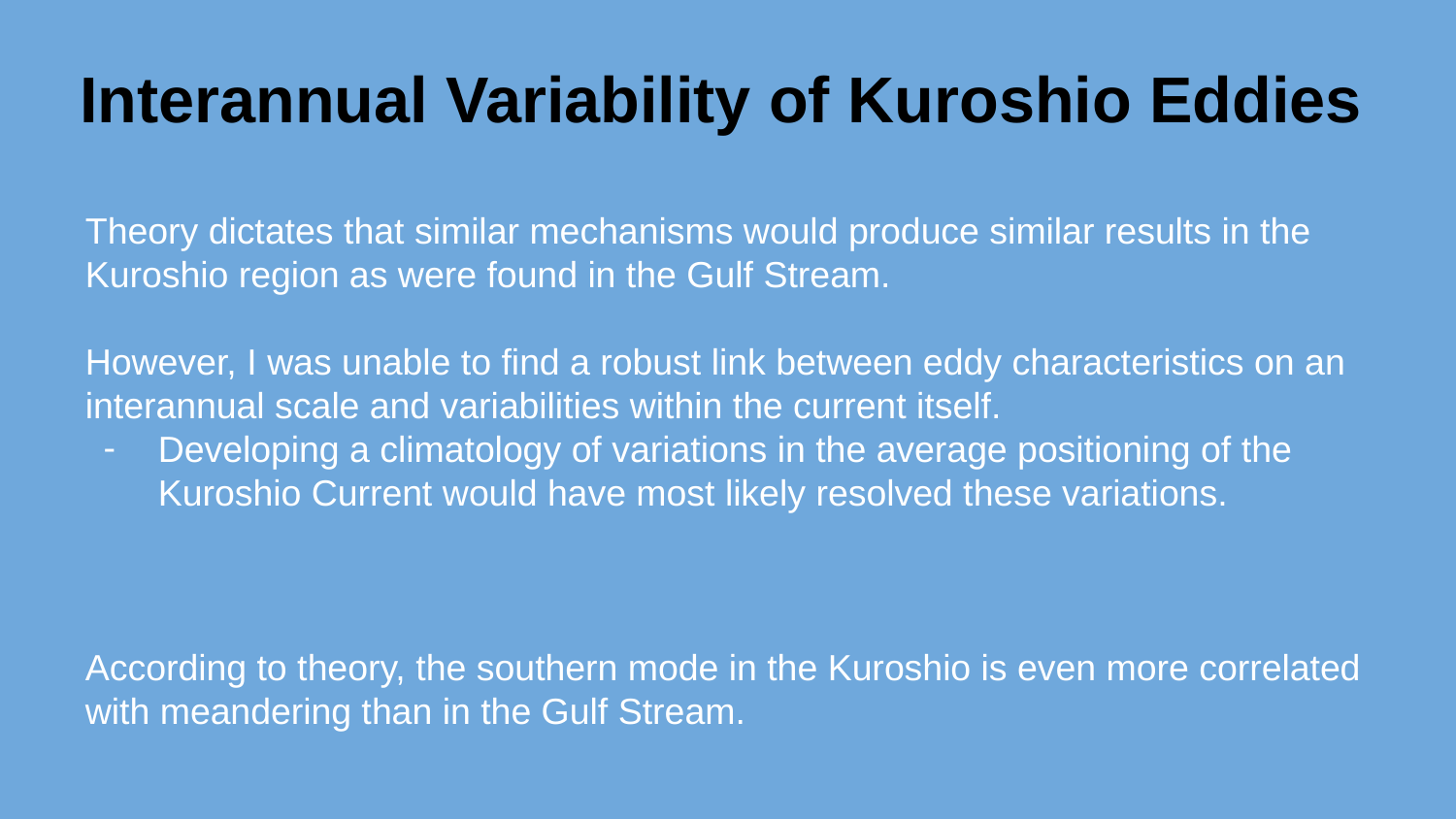

# Interannual Variability of Kuroshio Eddies
Theory dictates that similar mechanisms would produce similar results in the Kuroshio region as were found in the Gulf Stream.

However, I was unable to find a robust link between eddy characteristics on an interannual scale and variabilities within the current itself.
Developing a climatology of variations in the average positioning of the Kuroshio Current would have most likely resolved these variations.

According to theory, the southern mode in the Kuroshio is even more correlated with meandering than in the Gulf Stream.